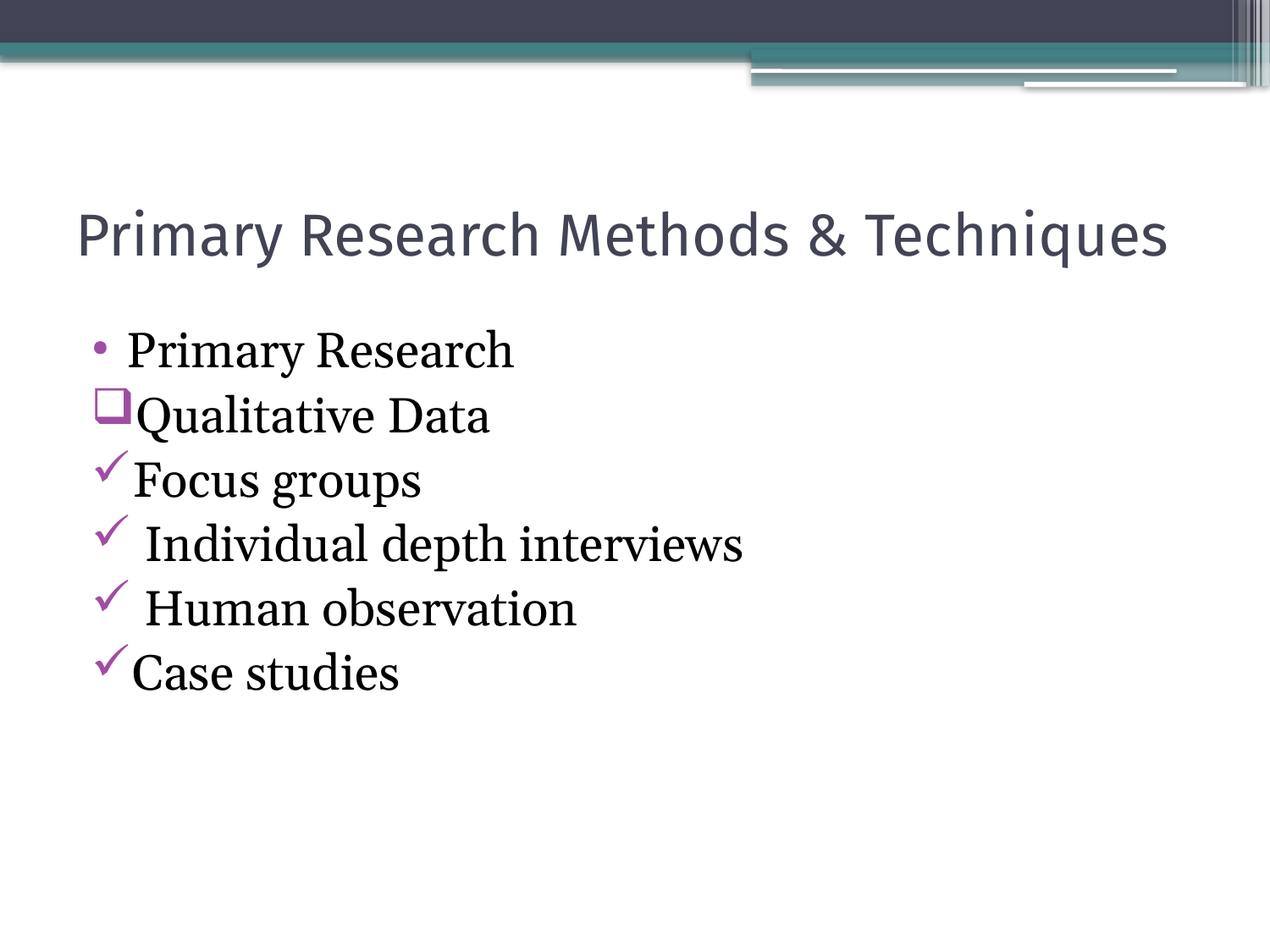

# Primary Research Methods & Techniques
Primary Research
Qualitative Data
Focus groups
 Individual depth interviews
 Human observation
Case studies